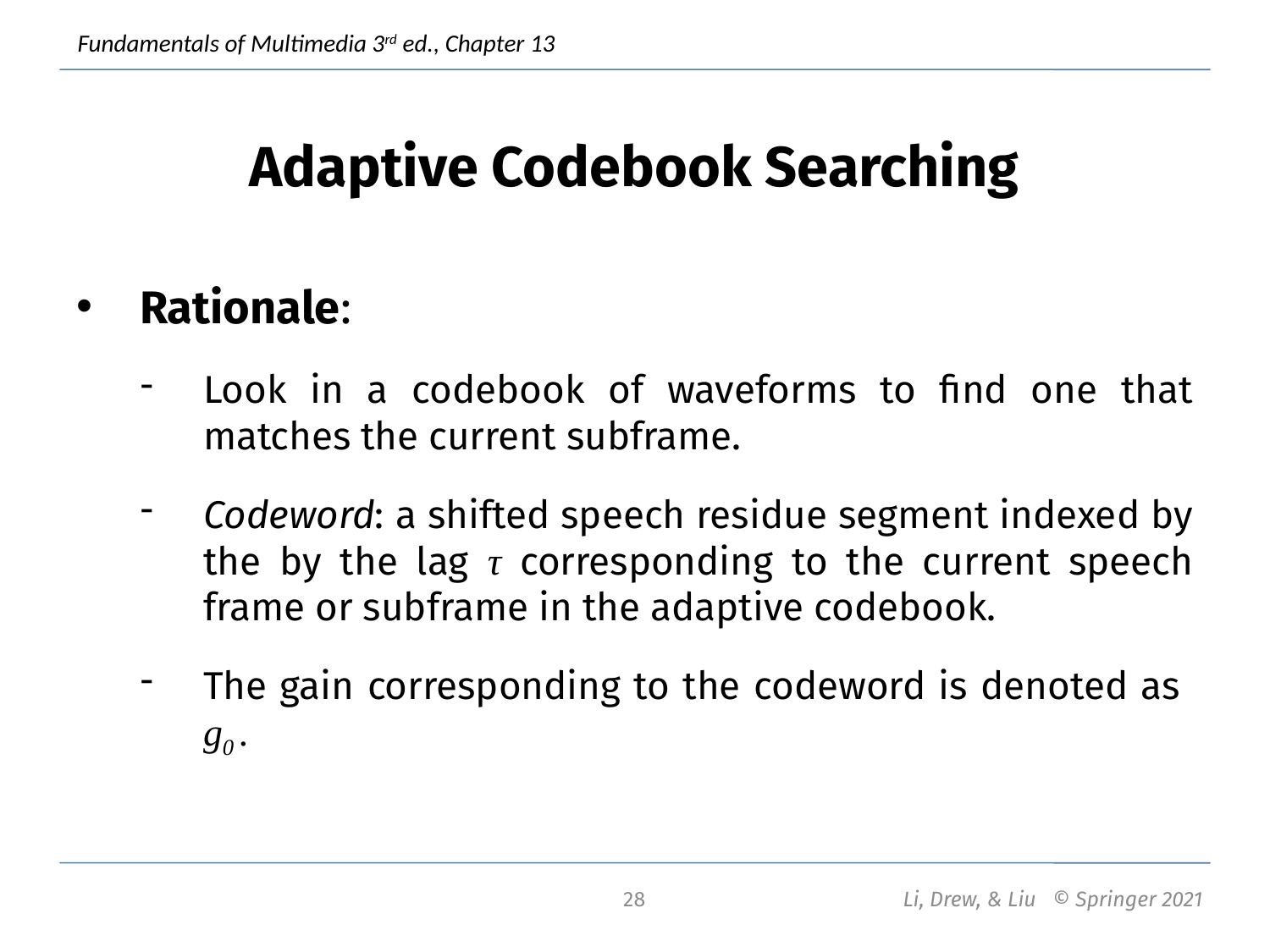

# Adaptive Codebook Searching
Rationale:
Look in a codebook of waveforms to find one that matches the current subframe.
Codeword: a shifted speech residue segment indexed by the by the lag τ corresponding to the current speech frame or subframe in the adaptive codebook.
The gain corresponding to the codeword is denoted as  g0 .
28
Li, Drew, & Liu   © Springer 2021